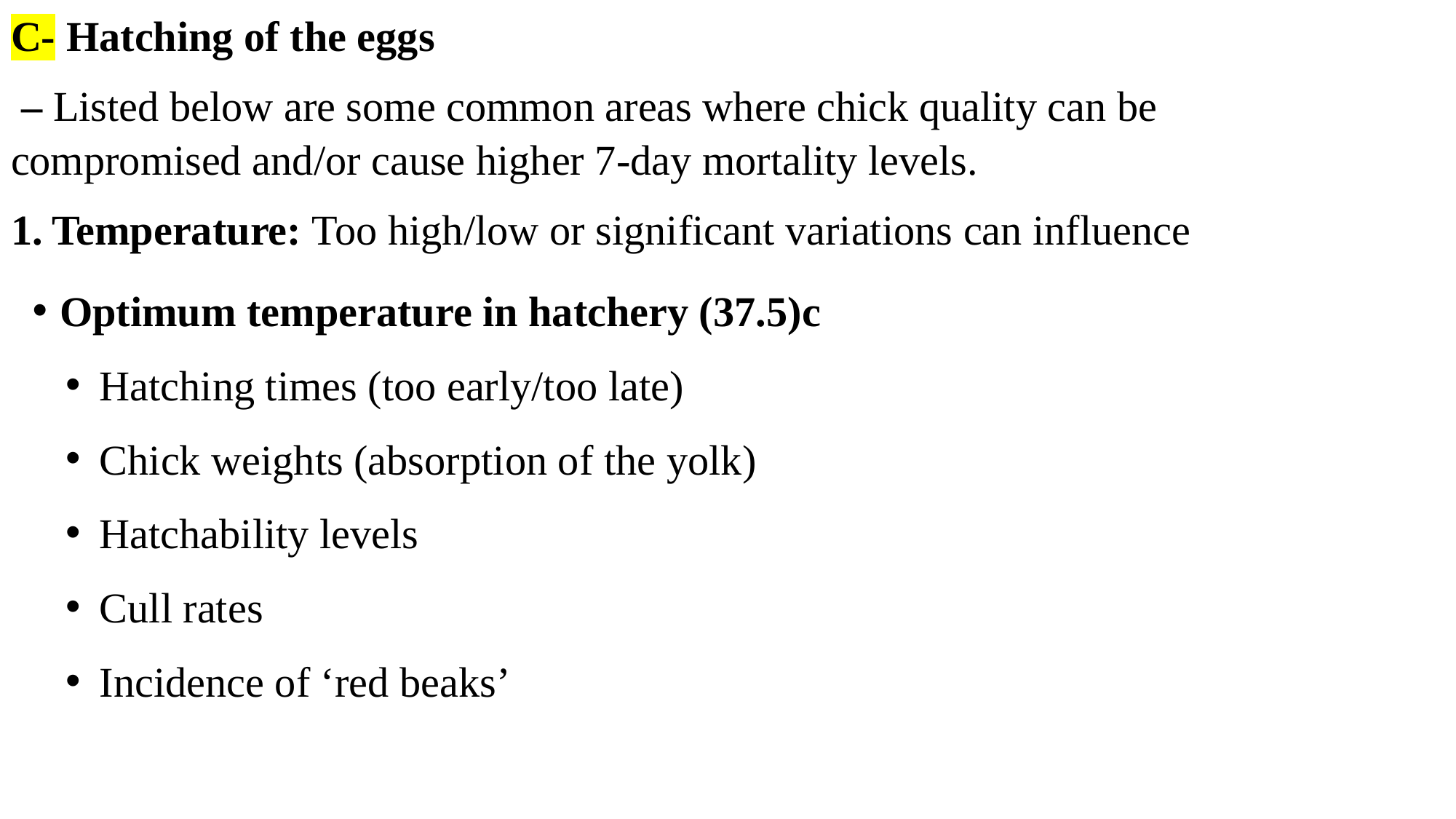

C- Hatching of the eggs
 – Listed below are some common areas where chick quality can be compromised and/or cause higher 7-day mortality levels.
Temperature: Too high/low or significant variations can influence
Optimum temperature in hatchery (37.5)c
Hatching times (too early/too late)
Chick weights (absorption of the yolk)
Hatchability levels
Cull rates
Incidence of ‘red beaks’